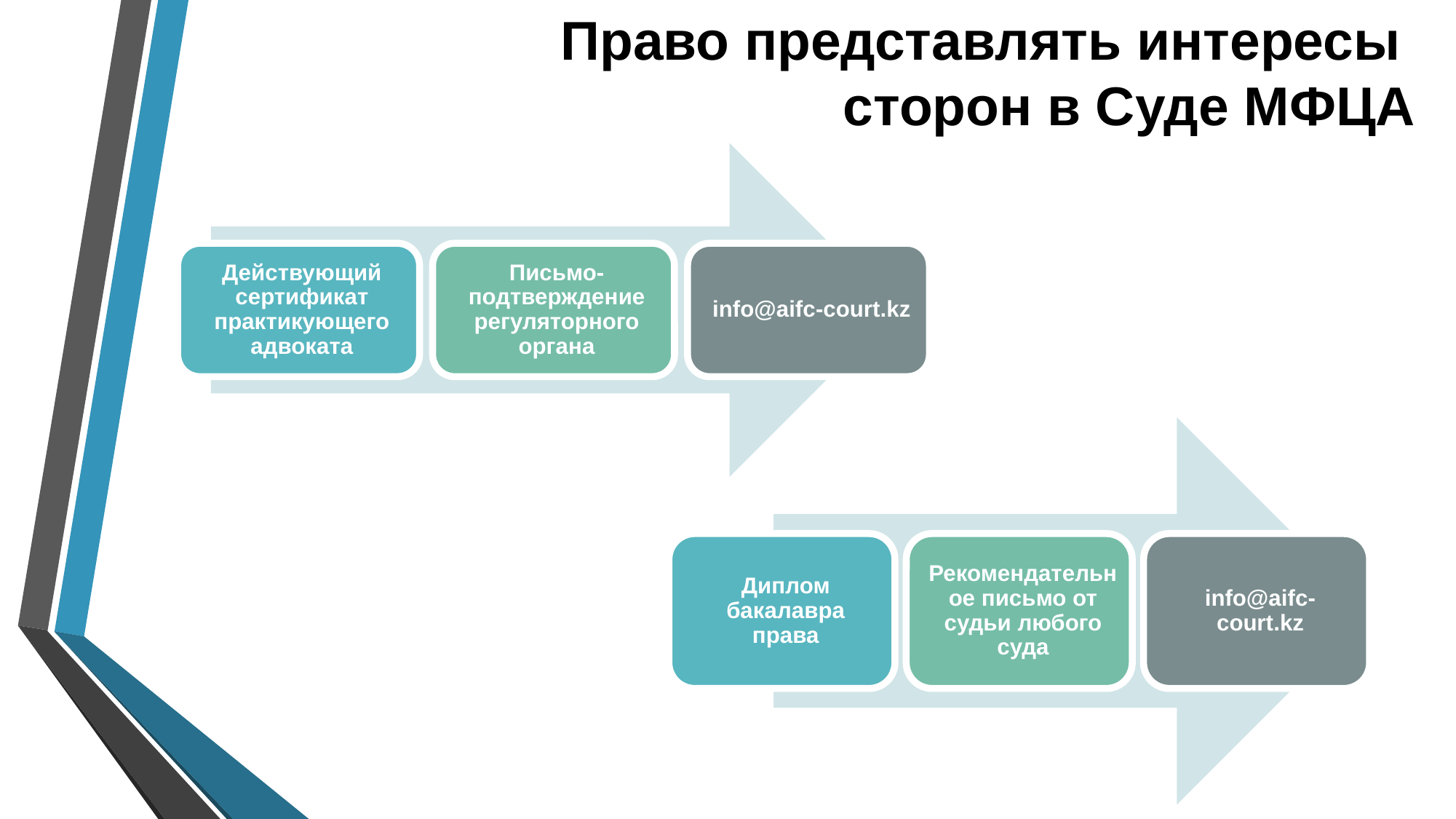

Право представлять интересы
сторон в Суде МФЦА
Действующий сертификат практикующего адвоката
Письмо-подтверждение регуляторного органа
info@aifc-court.kz
Диплом бакалавра права
Рекомендательное письмо от судьи любого суда
info@aifc-court.kz